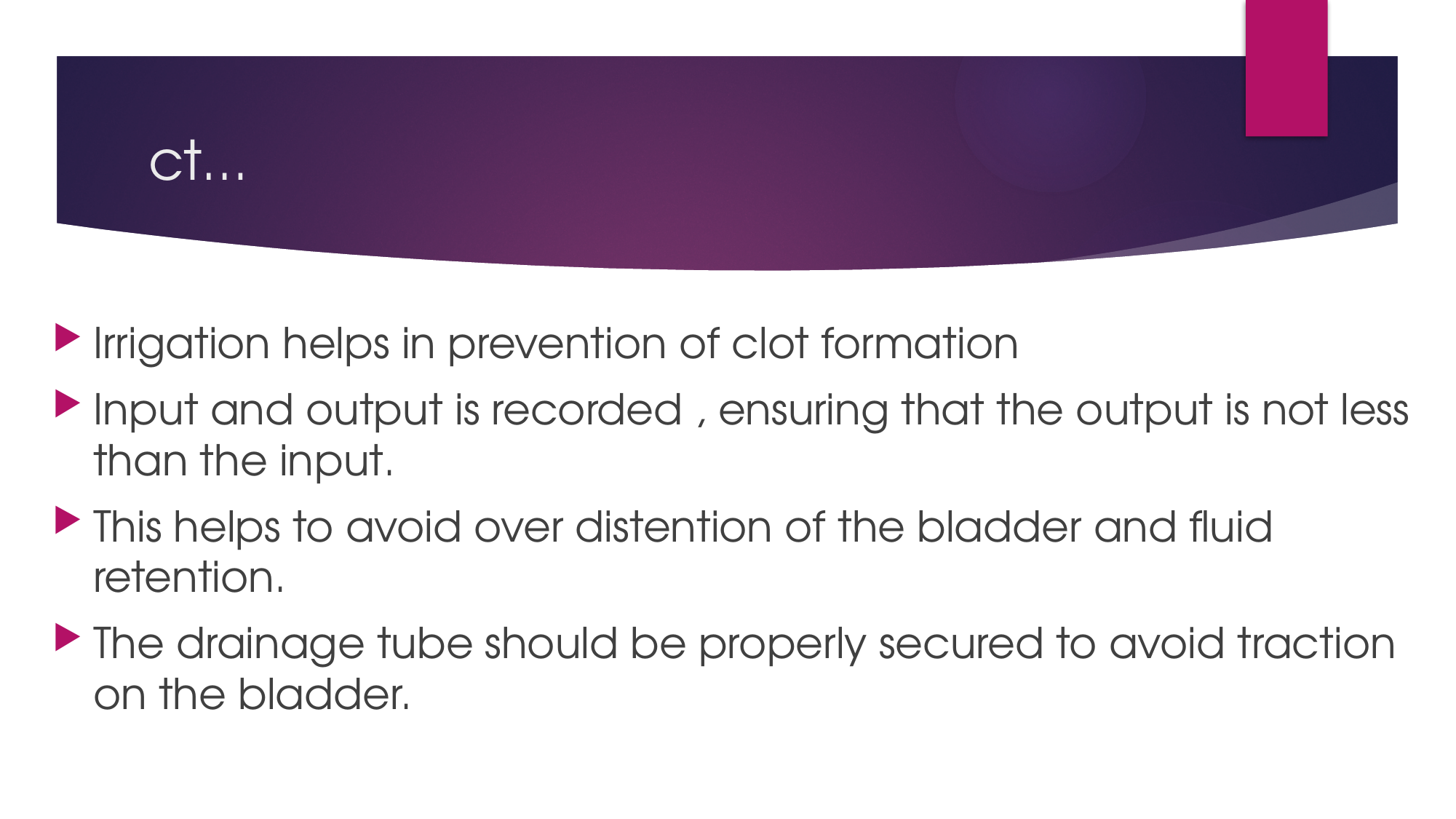

# ct…
Irrigation helps in prevention of clot formation
Input and output is recorded , ensuring that the output is not less than the input.
This helps to avoid over distention of the bladder and fluid retention.
The drainage tube should be properly secured to avoid traction on the bladder.